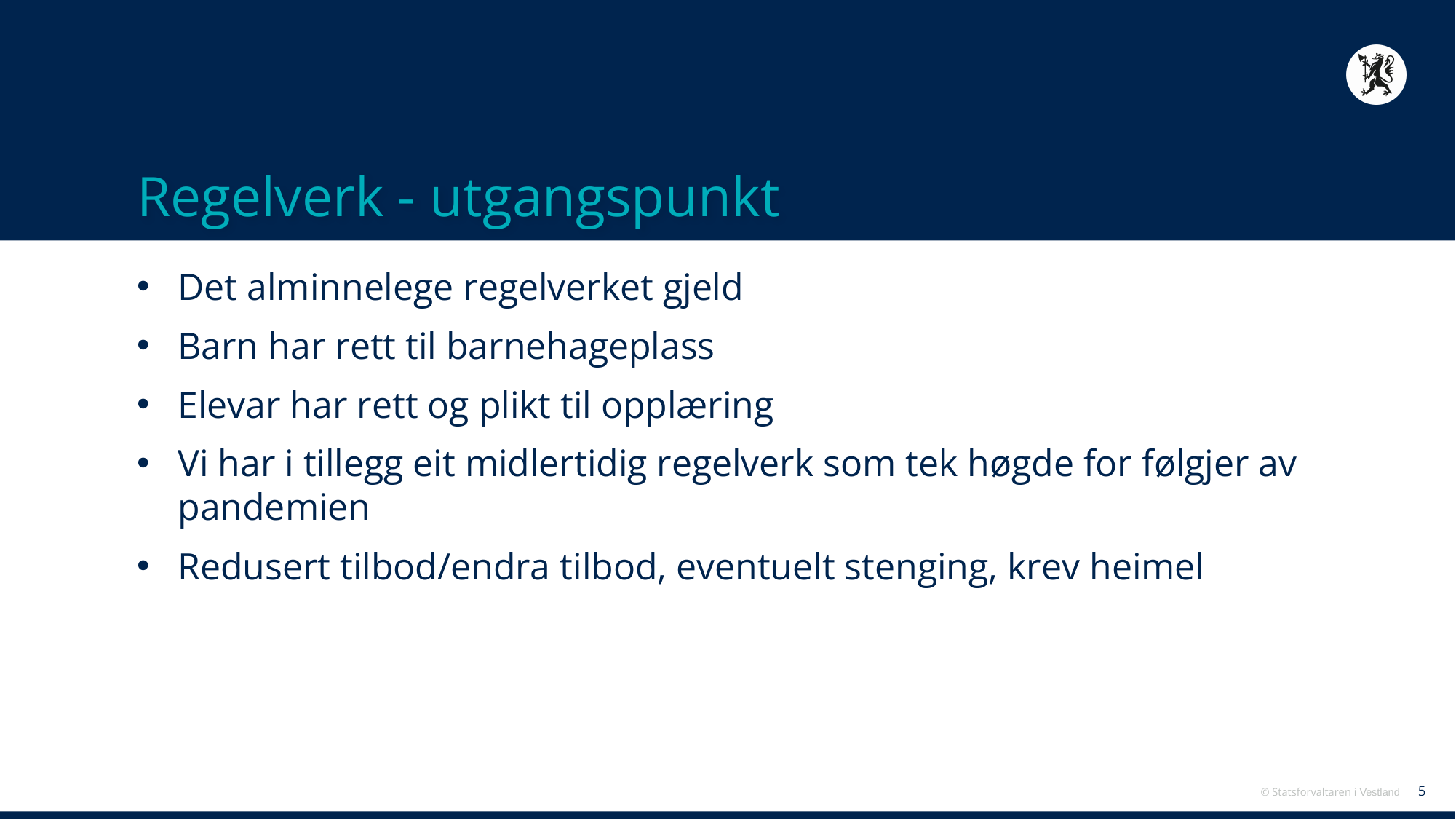

# Regelverk - utgangspunkt
Det alminnelege regelverket gjeld
Barn har rett til barnehageplass
Elevar har rett og plikt til opplæring
Vi har i tillegg eit midlertidig regelverk som tek høgde for følgjer av pandemien
Redusert tilbod/endra tilbod, eventuelt stenging, krev heimel